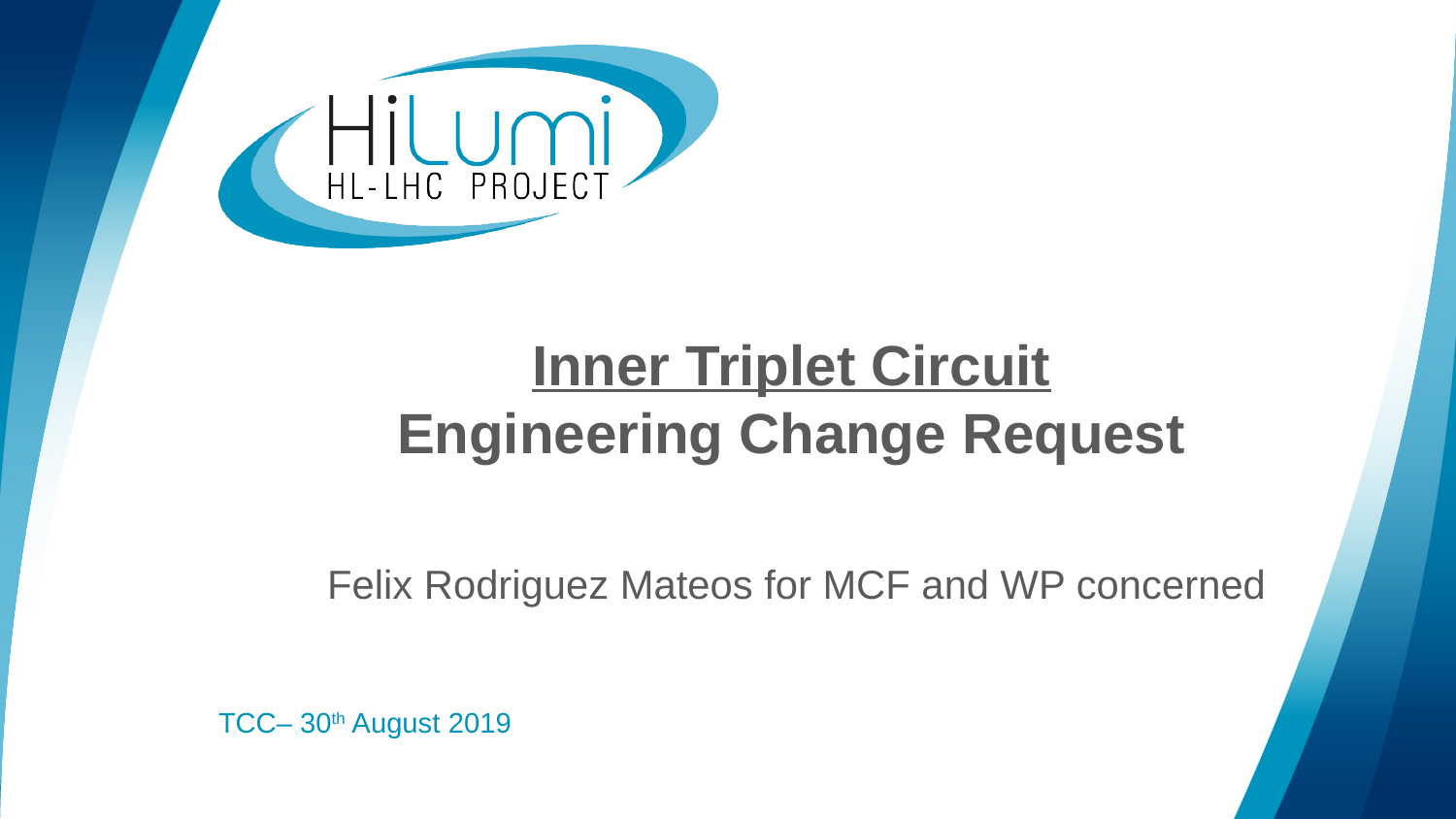

# Inner Triplet Circuit Engineering Change Request
Felix Rodriguez Mateos for MCF and WP concerned
TCC– 30th August 2019